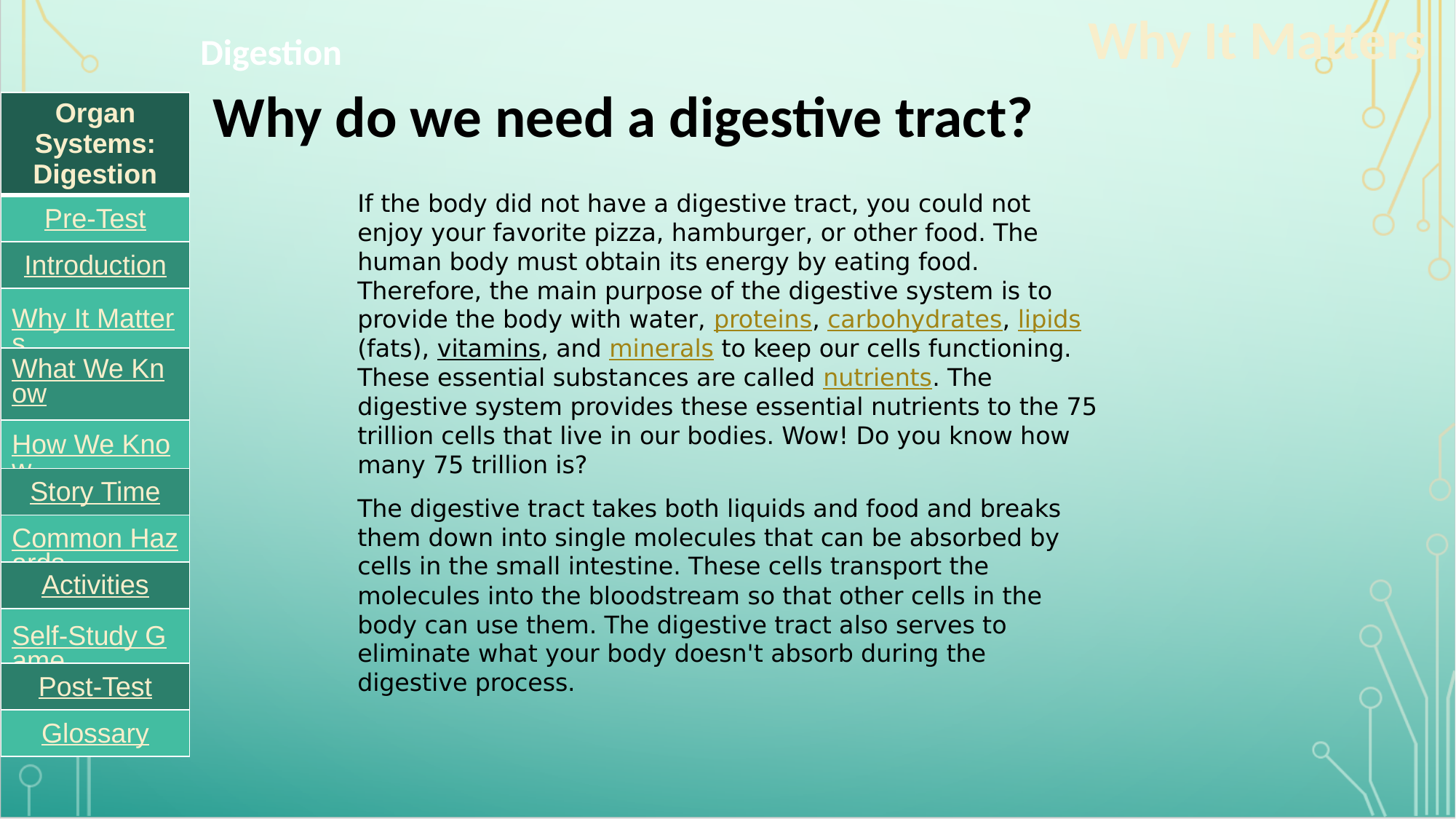

Why It Matters
Digestion
# Why do we need a digestive tract?
| Organ Systems: Digestion |
| --- |
| Pre-Test |
| Introduction |
| Why It Matters |
| What We Know |
| How We Know |
| Story Time |
| Common Hazards |
| Activities |
| Self-Study Game |
| Post-Test |
| Glossary |
If the body did not have a digestive tract, you could not enjoy your favorite pizza, hamburger, or other food. The human body must obtain its energy by eating food. Therefore, the main purpose of the digestive system is to provide the body with water, proteins, carbohydrates, lipids (fats), vitamins, and minerals to keep our cells functioning. These essential substances are called nutrients. The digestive system provides these essential nutrients to the 75 trillion cells that live in our bodies. Wow! Do you know how many 75 trillion is?
The digestive tract takes both liquids and food and breaks them down into single molecules that can be absorbed by cells in the small intestine. These cells transport the molecules into the bloodstream so that other cells in the body can use them. The digestive tract also serves to eliminate what your body doesn't absorb during the digestive process.